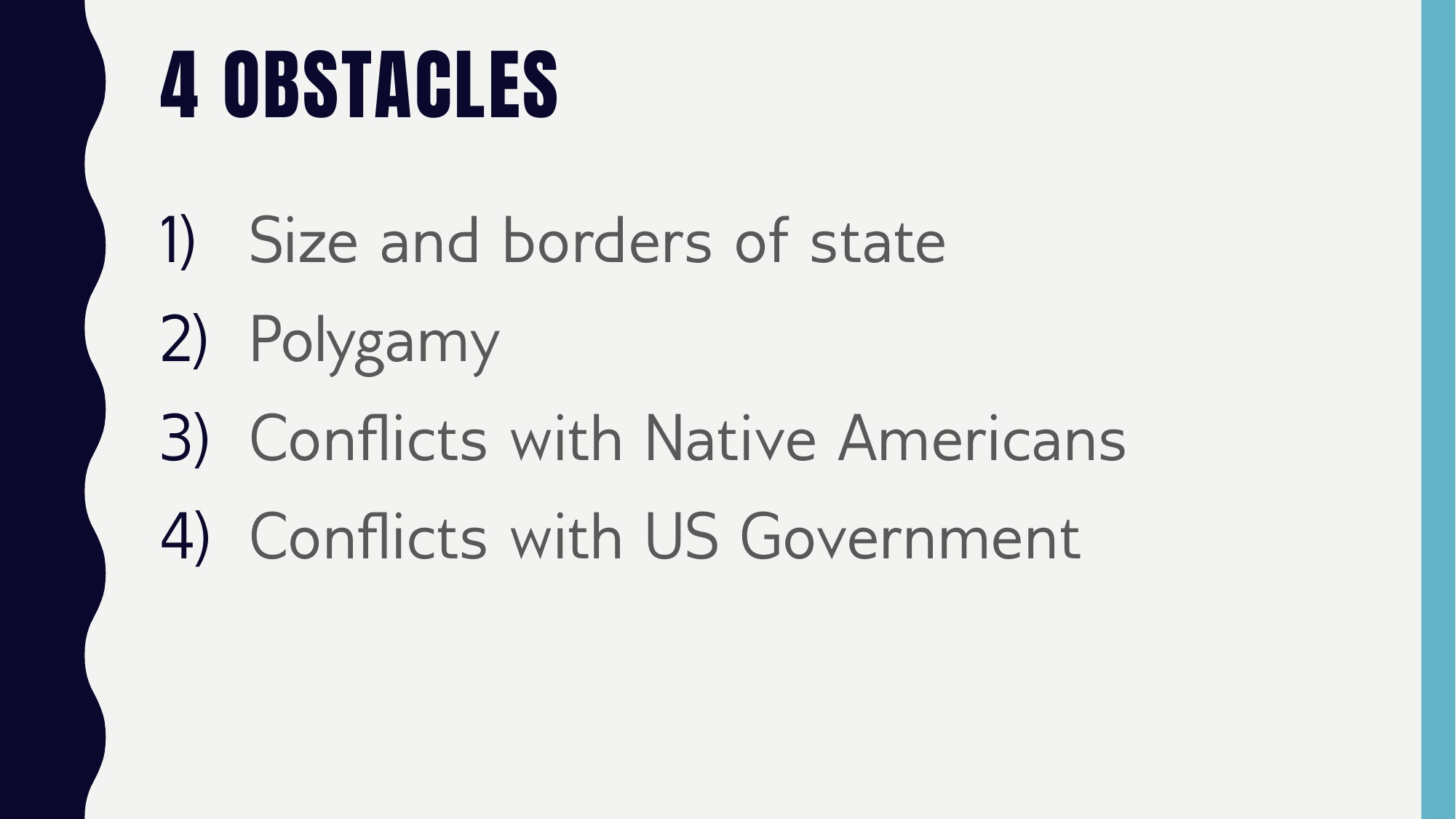

# 4 Obstacles
Size and borders of state
Polygamy
Conflicts with Native Americans
Conflicts with US Government